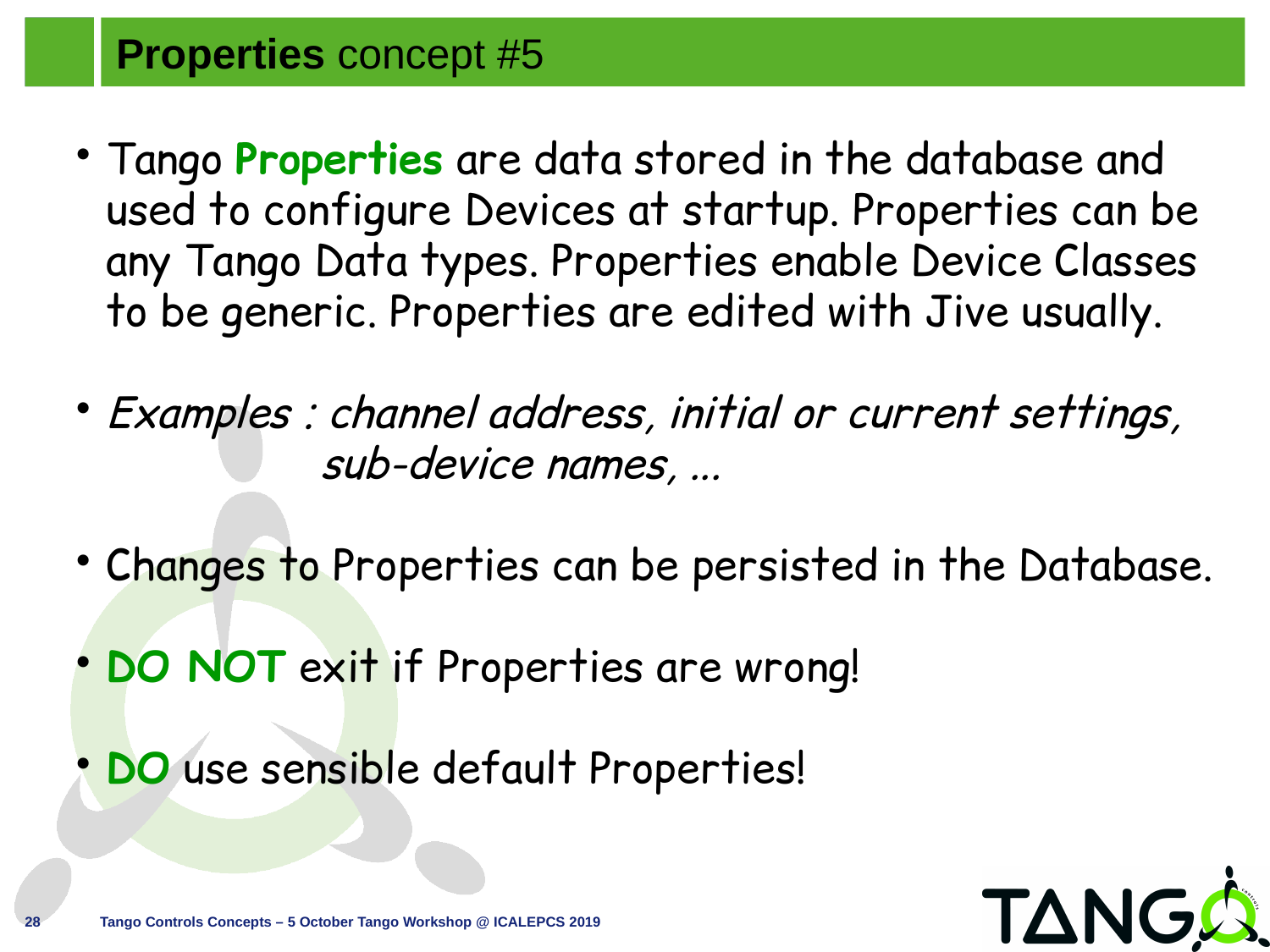

Properties concept #5
Tango Properties are data stored in the database and
used to configure Devices at startup. Properties can be
any Tango Data types. Properties enable Device Classes
to be generic. Properties are edited with Jive usually.
Examples : channel address, initial or current settings,
                 sub-device names, ...
Changes to Properties can be persisted in the Database.
DO NOT exit if Properties are wrong!
DO use sensible default Properties!
28
Tango Controls Concepts – 5 October Tango Workshop @ ICALEPCS 2019